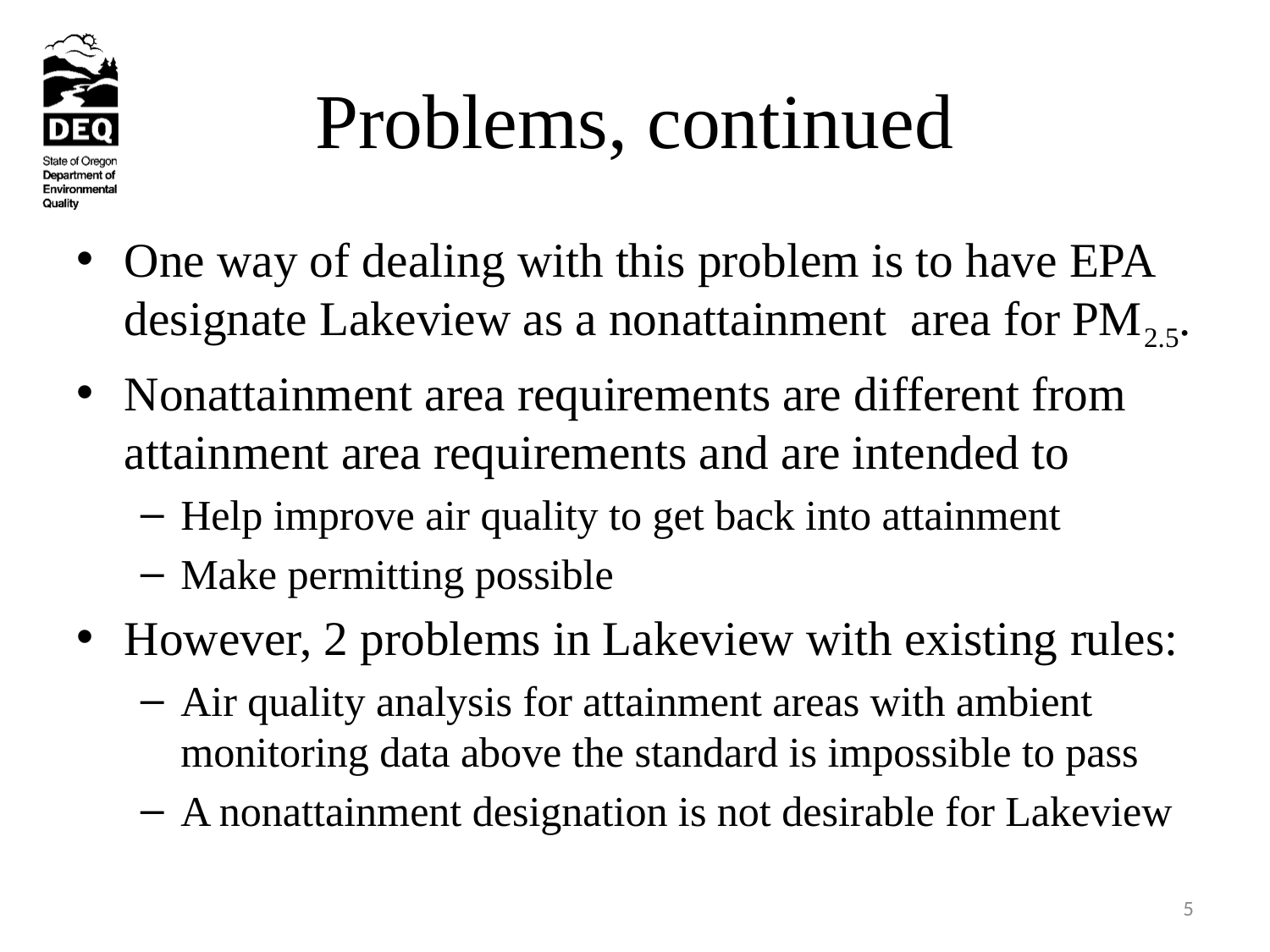

# Problems, continued
One way of dealing with this problem is to have EPA designate Lakeview as a nonattainment  area for PM2.5.
Nonattainment area requirements are different from attainment area requirements and are intended to
Help improve air quality to get back into attainment
Make permitting possible
However, 2 problems in Lakeview with existing rules:
Air quality analysis for attainment areas with ambient monitoring data above the standard is impossible to pass
A nonattainment designation is not desirable for Lakeview

5